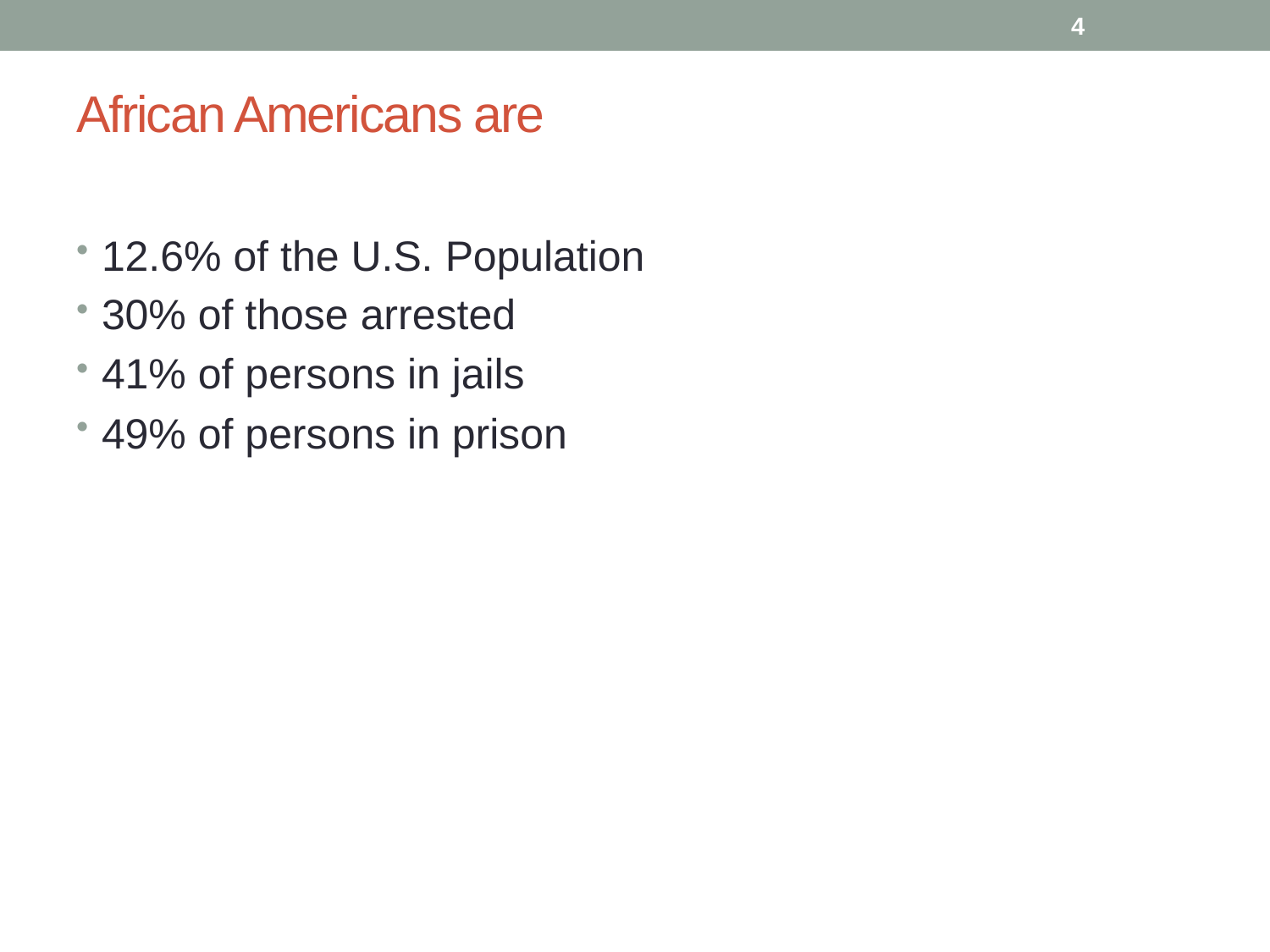

4
# African Americans are
12.6% of the U.S. Population
30% of those arrested
41% of persons in jails
49% of persons in prison